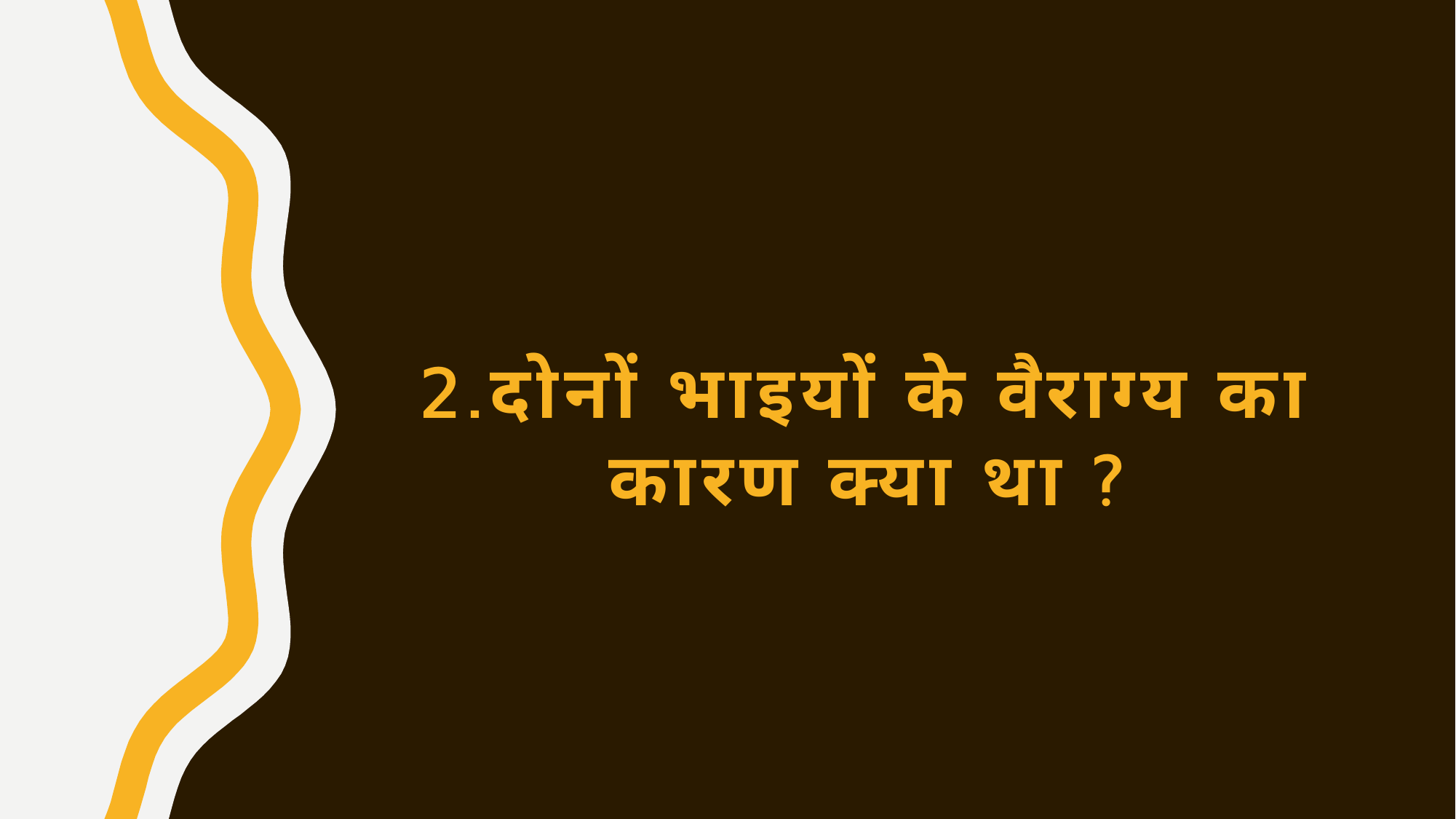

2.दोनों भाइयों के वैराग्य का कारण क्या था ?